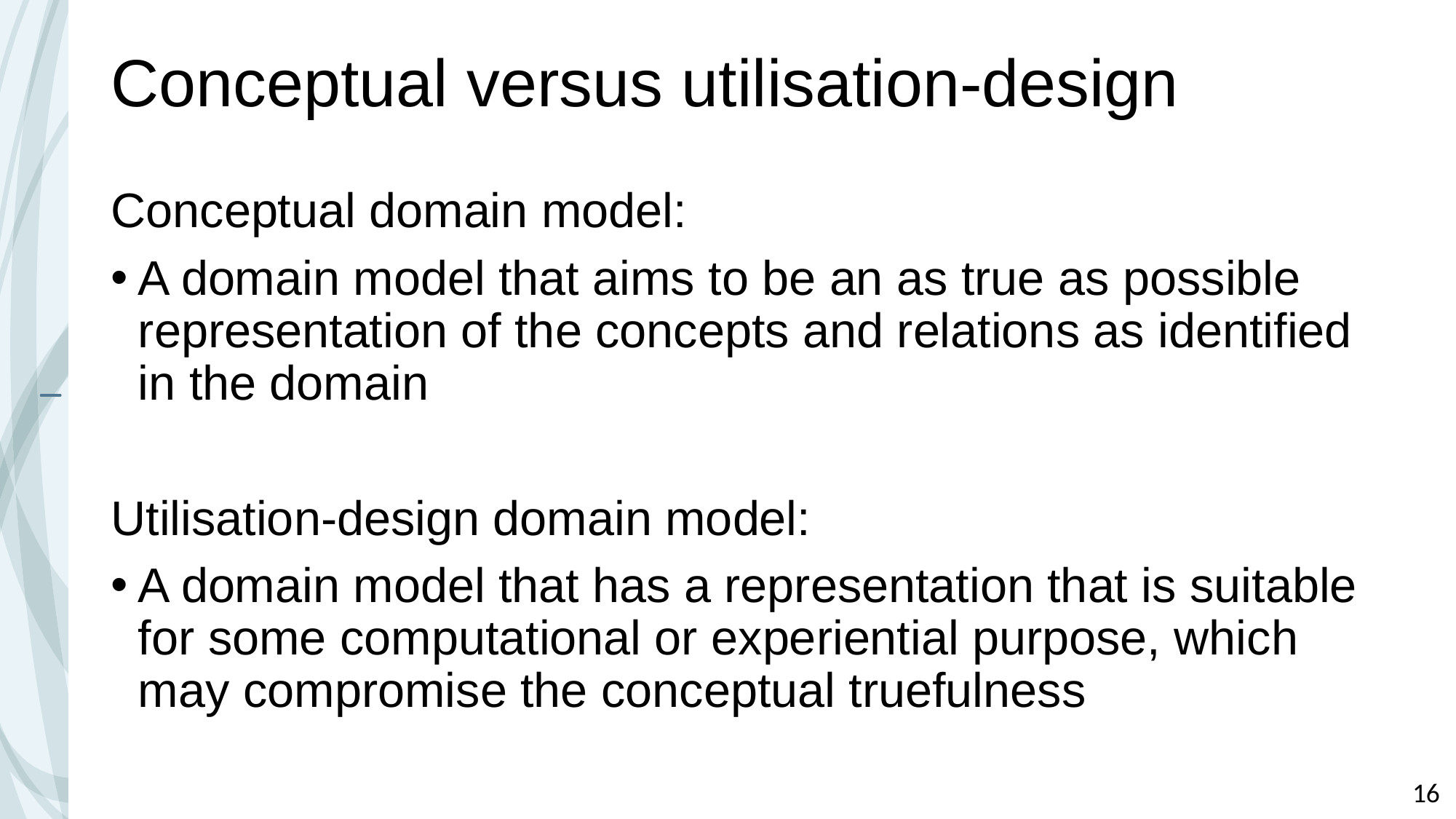

# Conceptual versus utilisation-design
Conceptual domain model:
A domain model that aims to be an as true as possible representation of the concepts and relations as identified in the domain

Utilisation-design domain model:
A domain model that has a representation that is suitable for some computational or experiential purpose, which may compromise the conceptual truefulness
16